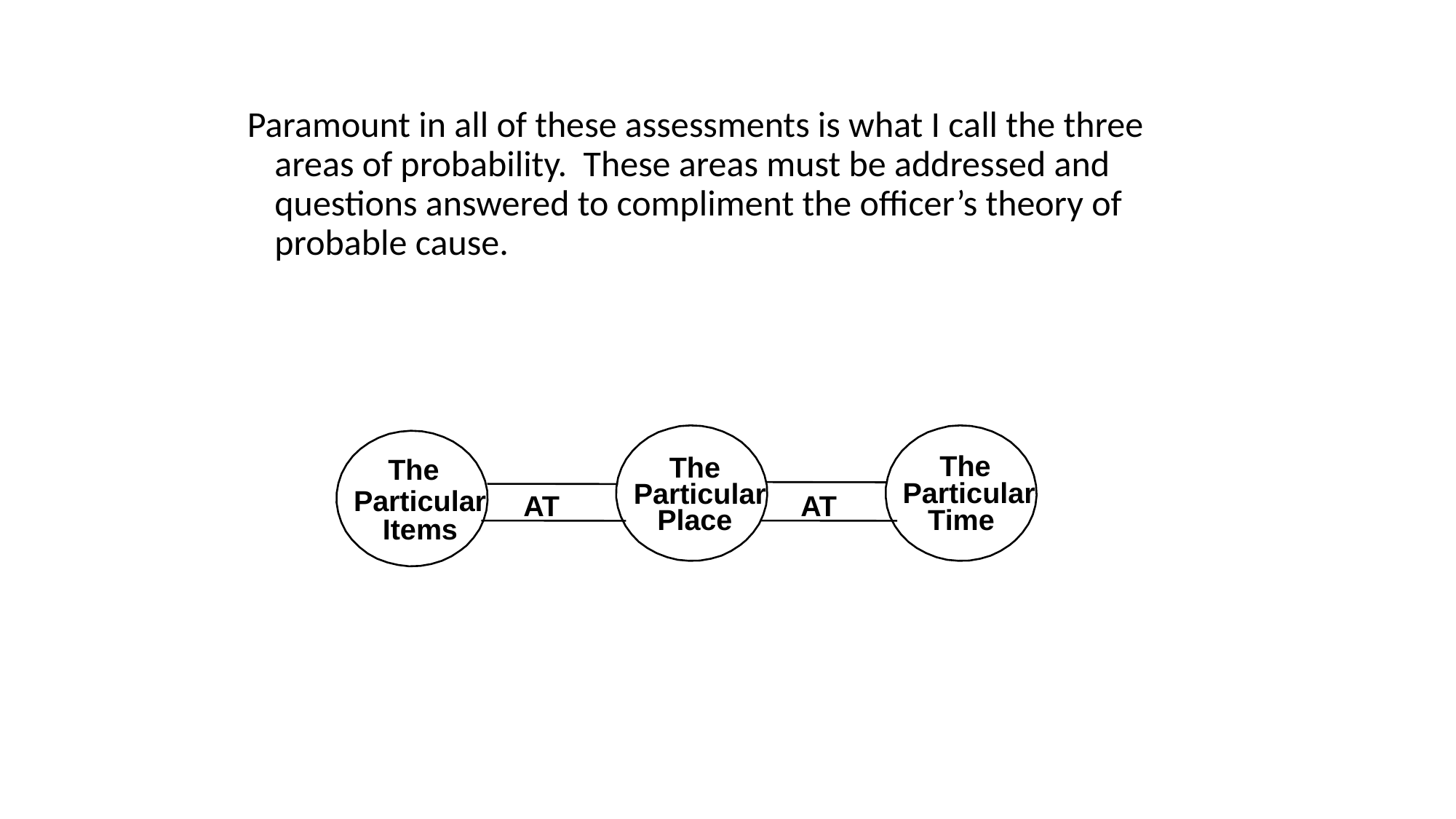

Paramount in all of these assessments is what I call the three areas of probability.  These areas must be addressed and questions answered to compliment the officer’s theory of probable cause.

The
The
The
Particular
Particular

Particular

AT
AT
Place
Time
Items